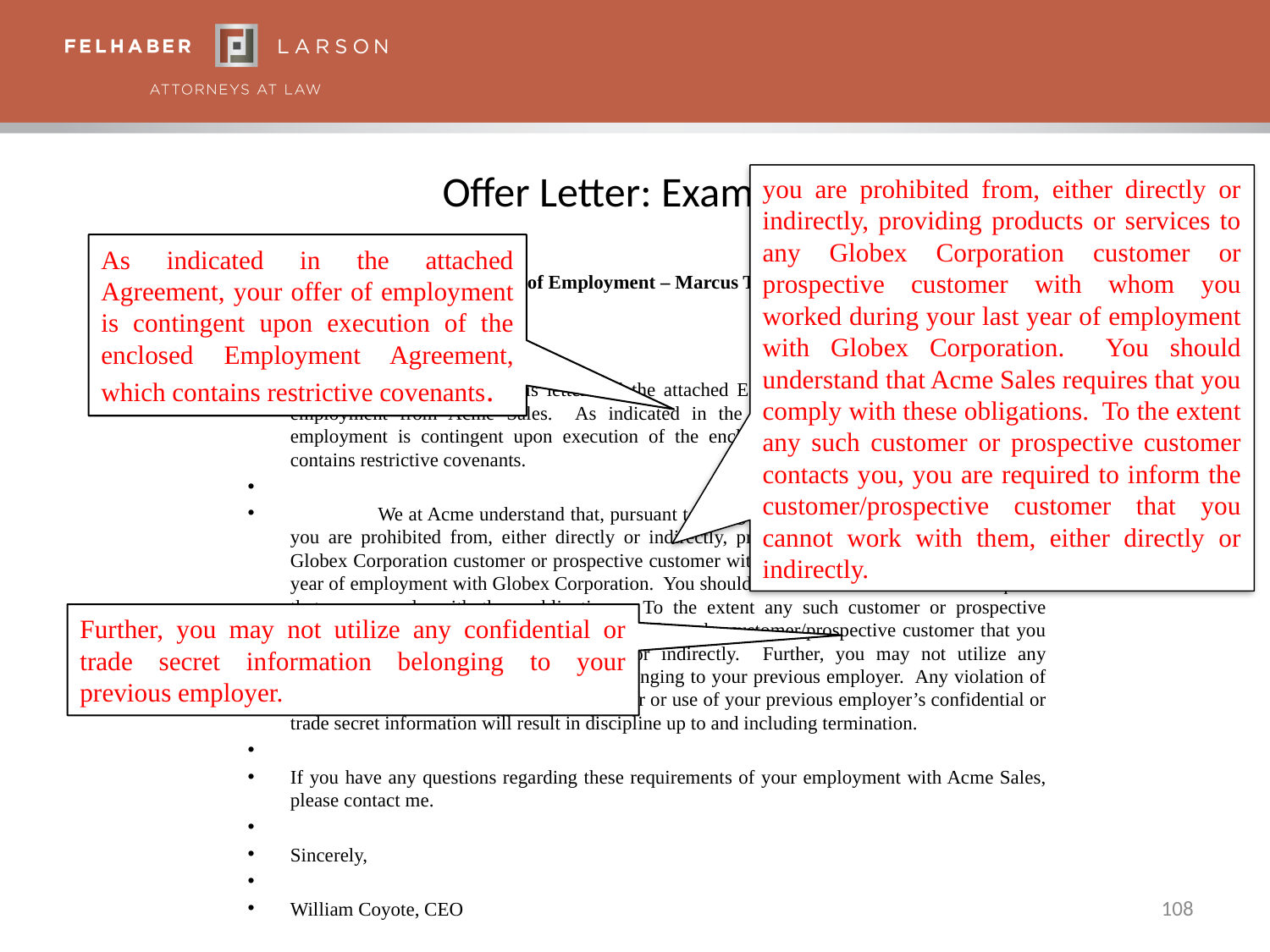

# Offer Letter: Example 1
you are prohibited from, either directly or indirectly, providing products or services to any Globex Corporation customer or prospective customer with whom you worked during your last year of employment with Globex Corporation.  You should understand that Acme Sales requires that you comply with these obligations.  To the extent any such customer or prospective customer contacts you, you are required to inform the customer/prospective customer that you cannot work with them, either directly or indirectly.
As indicated in the attached Agreement, your offer of employment is contingent upon execution of the enclosed Employment Agreement, which contains restrictive covenants.
Re:	Acme Sales Offer of Employment – Marcus Twain

Dear Mr. Twain:

	Please consider this letter and the attached Employment Agreement your offer of employment from Acme Sales.  As indicated in the attached Agreement, your offer of employment is contingent upon execution of the enclosed Employment Agreement, which contains restrictive covenants.

	We at Acme understand that, pursuant to an agreement with your previous employer, you are prohibited from, either directly or indirectly, providing products or services to any Globex Corporation customer or prospective customer with whom you worked during your last year of employment with Globex Corporation.  You should understand that  Acme Sales requires that you comply with these obligations.  To the extent any such customer or prospective customer contacts you, you are required to inform the customer/prospective customer that you cannot work with them, either directly or indirectly.  Further, you may not utilize any confidential or trade secret information belonging to your previous employer.  Any violation of your agreement with your previous employer or use of your previous employer’s confidential or trade secret information will result in discipline up to and including termination.

If you have any questions regarding these requirements of your employment with Acme Sales, please contact me.

Sincerely,

William Coyote, CEO
Further, you may not utilize any confidential or trade secret information belonging to your previous employer.
108